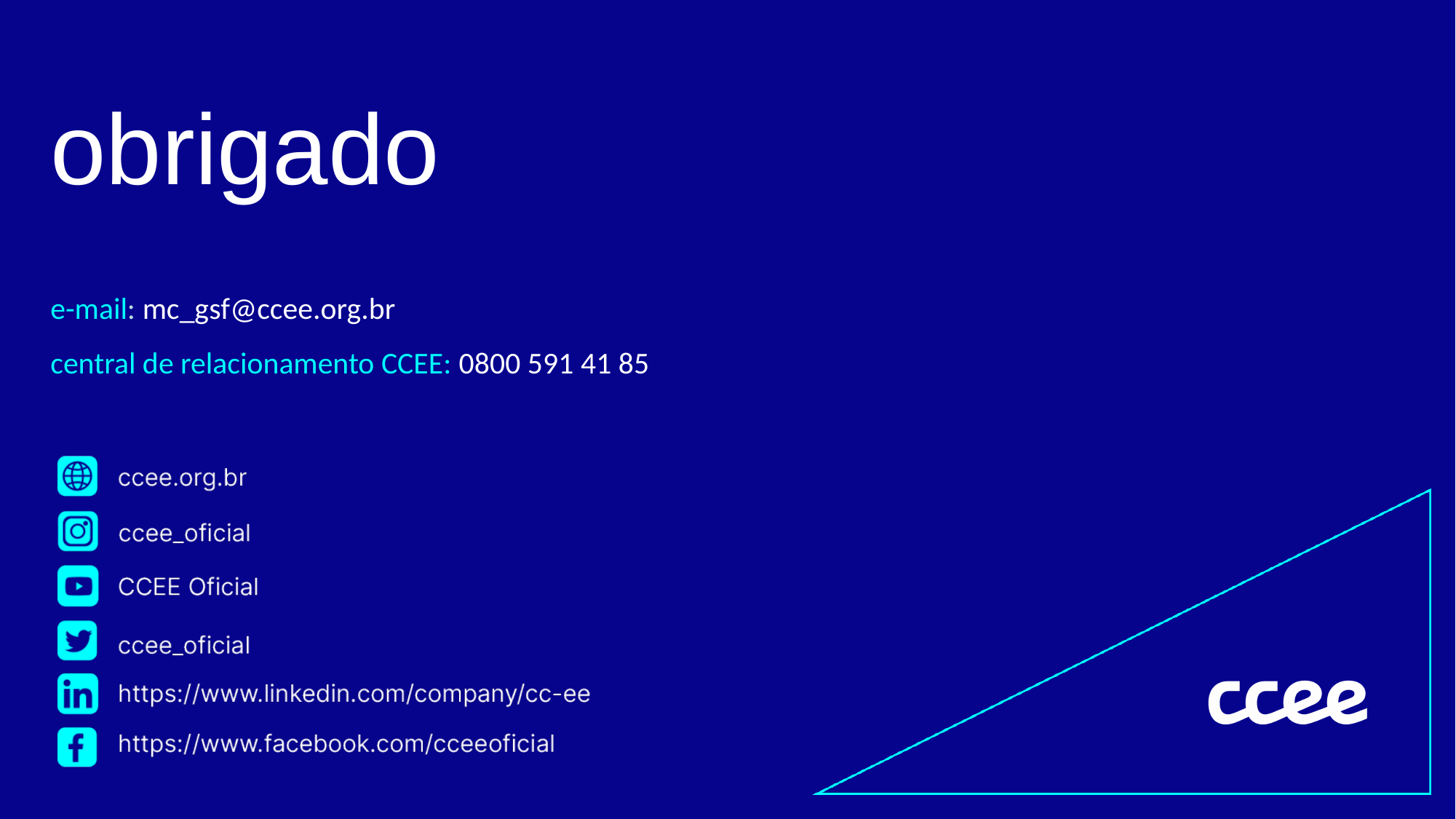

# obrigado
e-mail: mc_gsf@ccee.org.br
central de relacionamento CCEE: 0800 591 41 85